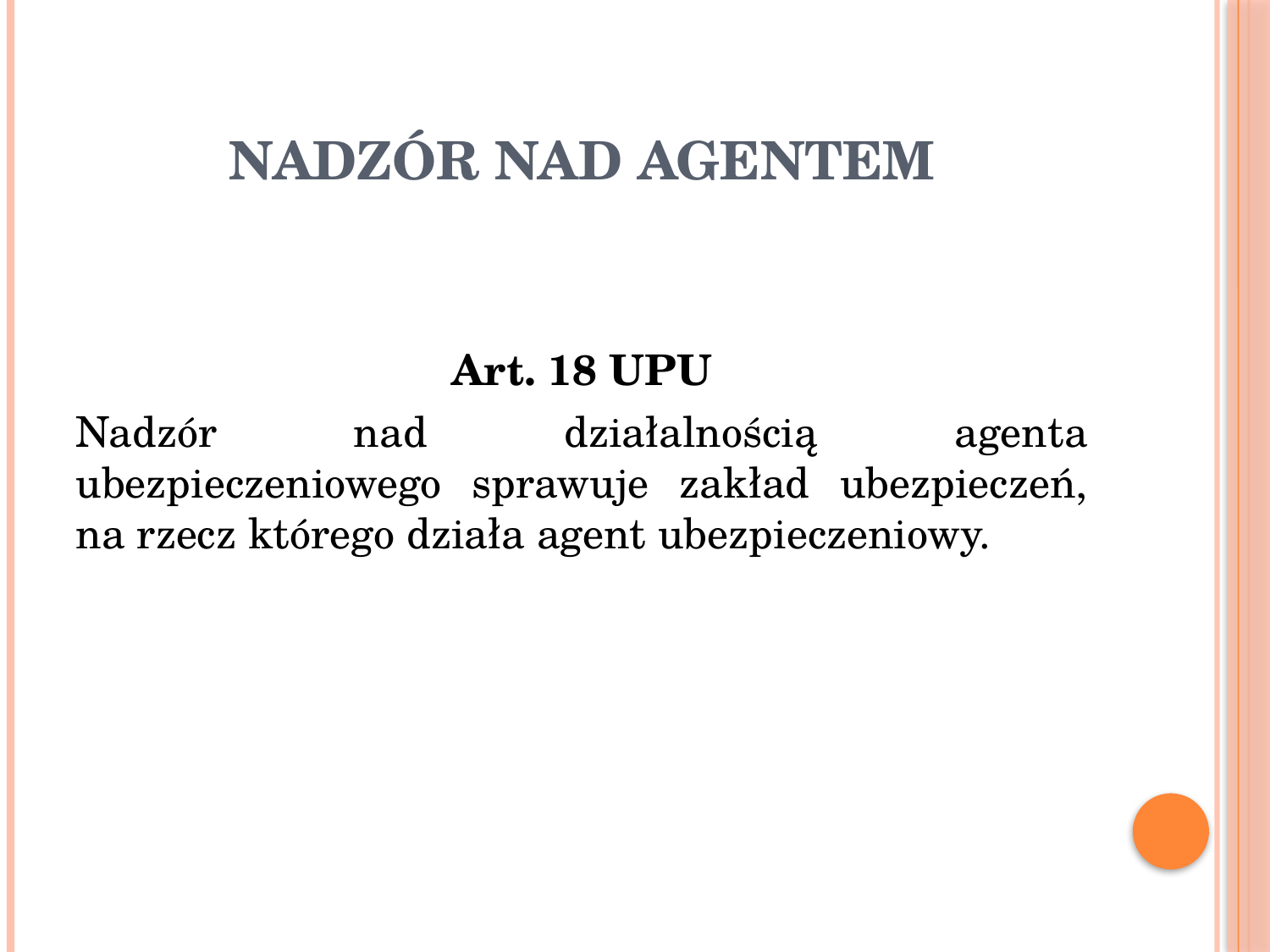

# Nadzór nad agentem
Art. 18 UPU
Nadzór nad działalnością agenta ubezpieczeniowego sprawuje zakład ubezpieczeń, na rzecz którego działa agent ubezpieczeniowy.